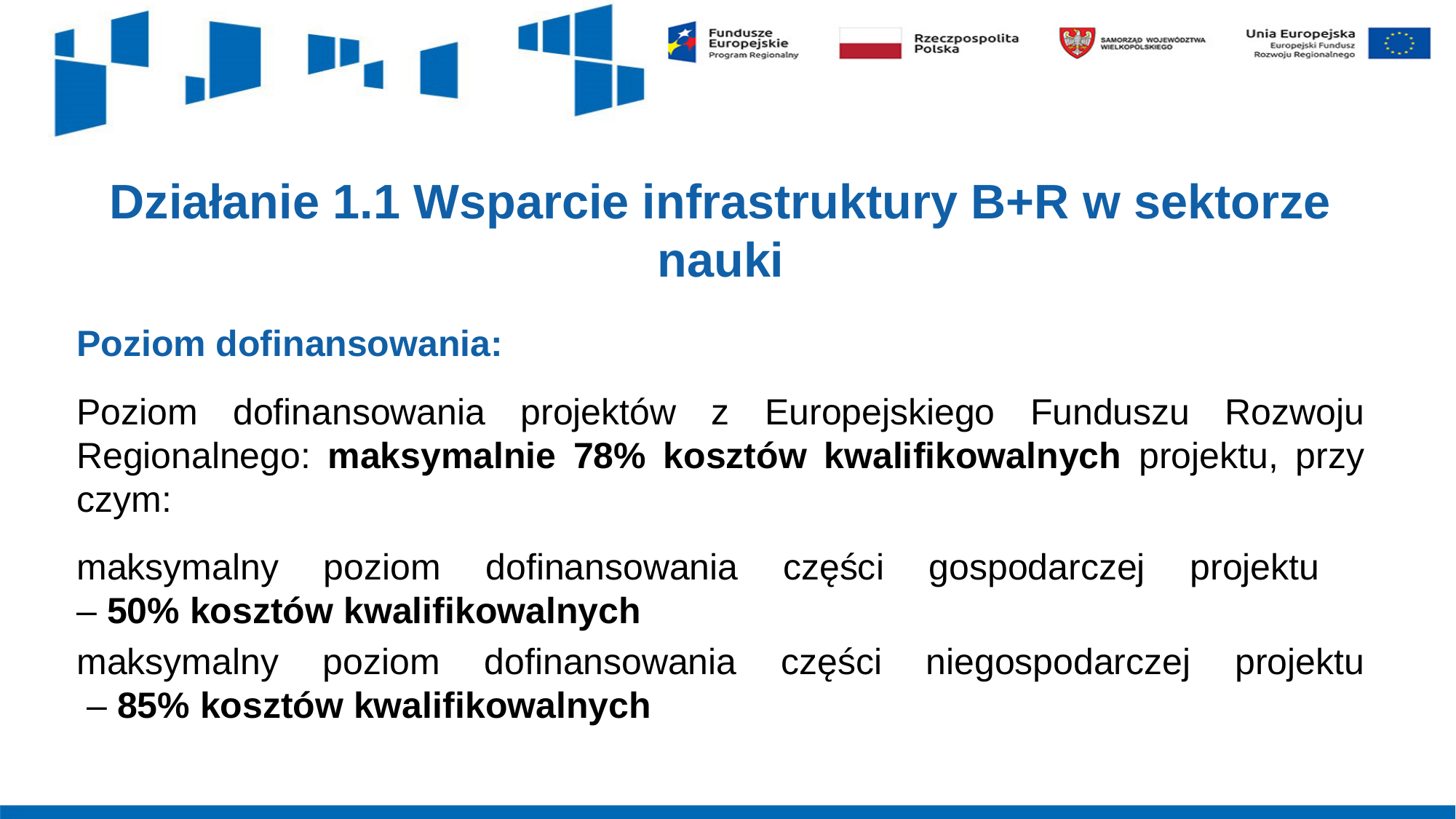

# Działanie 1.1 Wsparcie infrastruktury B+R w sektorze nauki
Poziom dofinansowania:

Poziom dofinansowania projektów z Europejskiego Funduszu Rozwoju Regionalnego: maksymalnie 78% kosztów kwalifikowalnych projektu, przy czym:

maksymalny poziom dofinansowania części gospodarczej projektu
– 50% kosztów kwalifikowalnych
maksymalny poziom dofinansowania części niegospodarczej projektu
 – 85% kosztów kwalifikowalnych